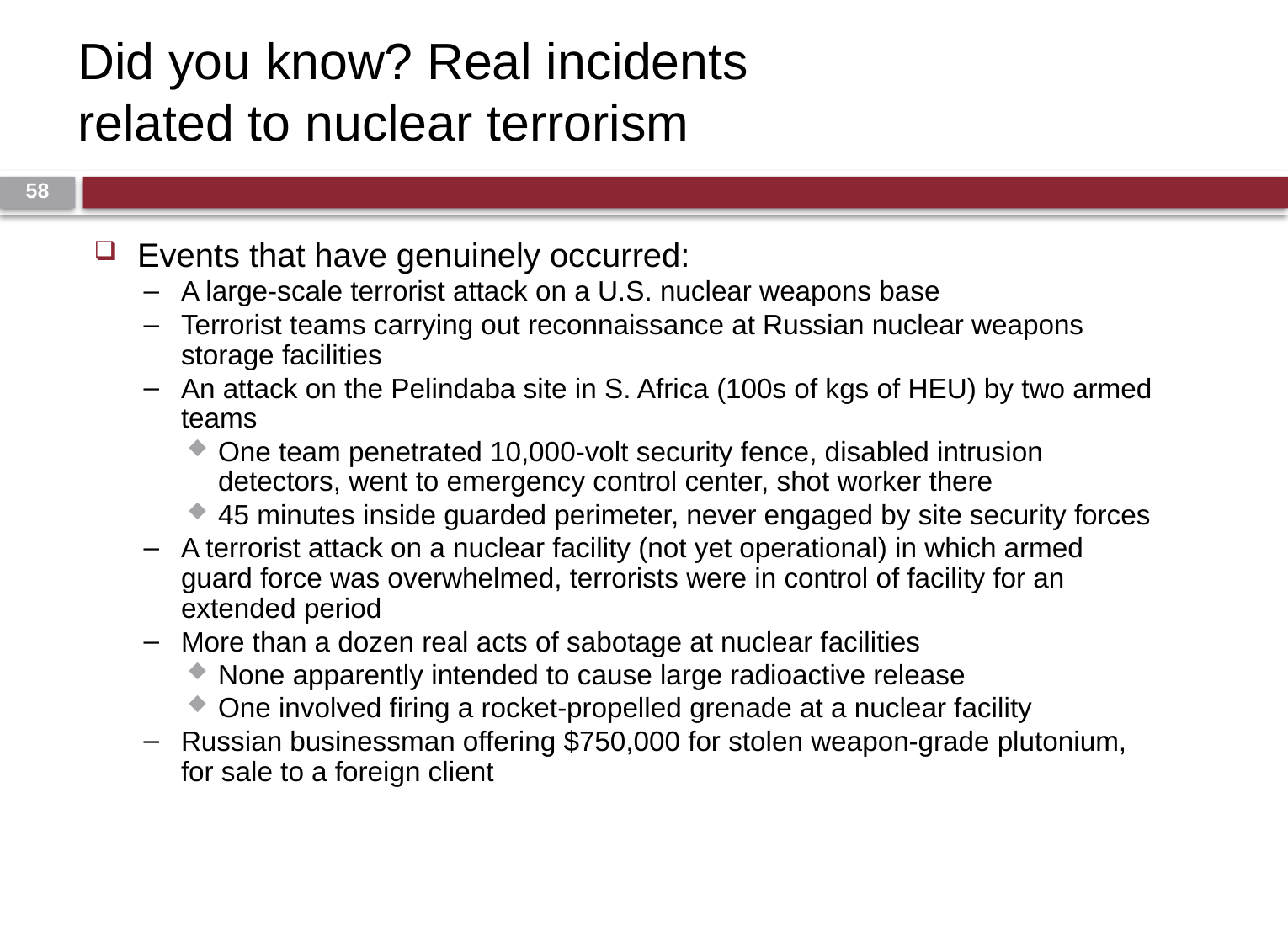

# Did you know? Real incidents related to nuclear terrorism
58
Events that have genuinely occurred:
A large-scale terrorist attack on a U.S. nuclear weapons base
Terrorist teams carrying out reconnaissance at Russian nuclear weapons storage facilities
An attack on the Pelindaba site in S. Africa (100s of kgs of HEU) by two armed teams
One team penetrated 10,000-volt security fence, disabled intrusion detectors, went to emergency control center, shot worker there
45 minutes inside guarded perimeter, never engaged by site security forces
A terrorist attack on a nuclear facility (not yet operational) in which armed guard force was overwhelmed, terrorists were in control of facility for an extended period
More than a dozen real acts of sabotage at nuclear facilities
None apparently intended to cause large radioactive release
One involved firing a rocket-propelled grenade at a nuclear facility
Russian businessman offering $750,000 for stolen weapon-grade plutonium, for sale to a foreign client